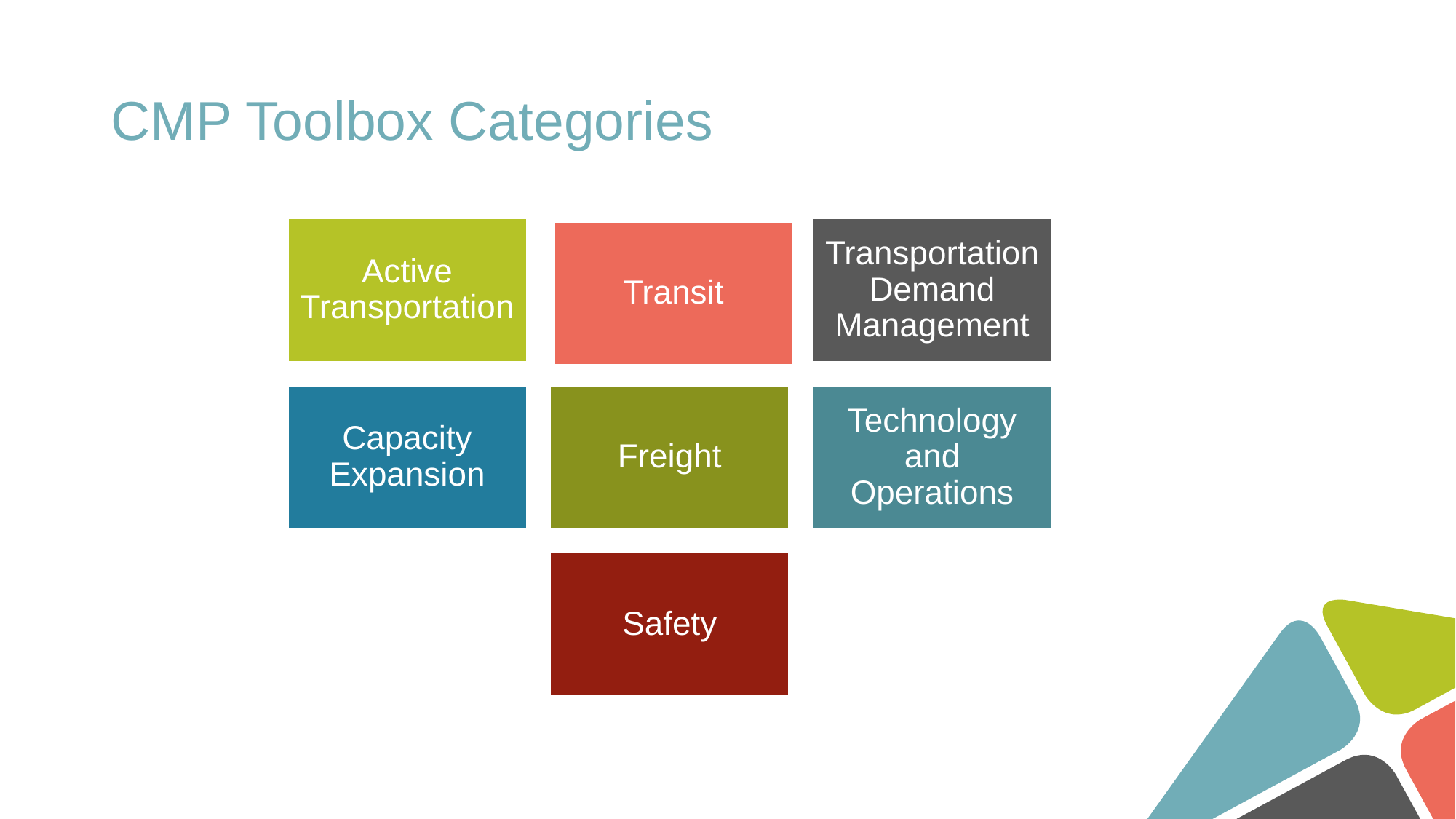

# CMP Toolbox Categories
Active Transportation
Transit
Transportation Demand Management
Capacity Expansion
Freight
Technology and Operations
Safety